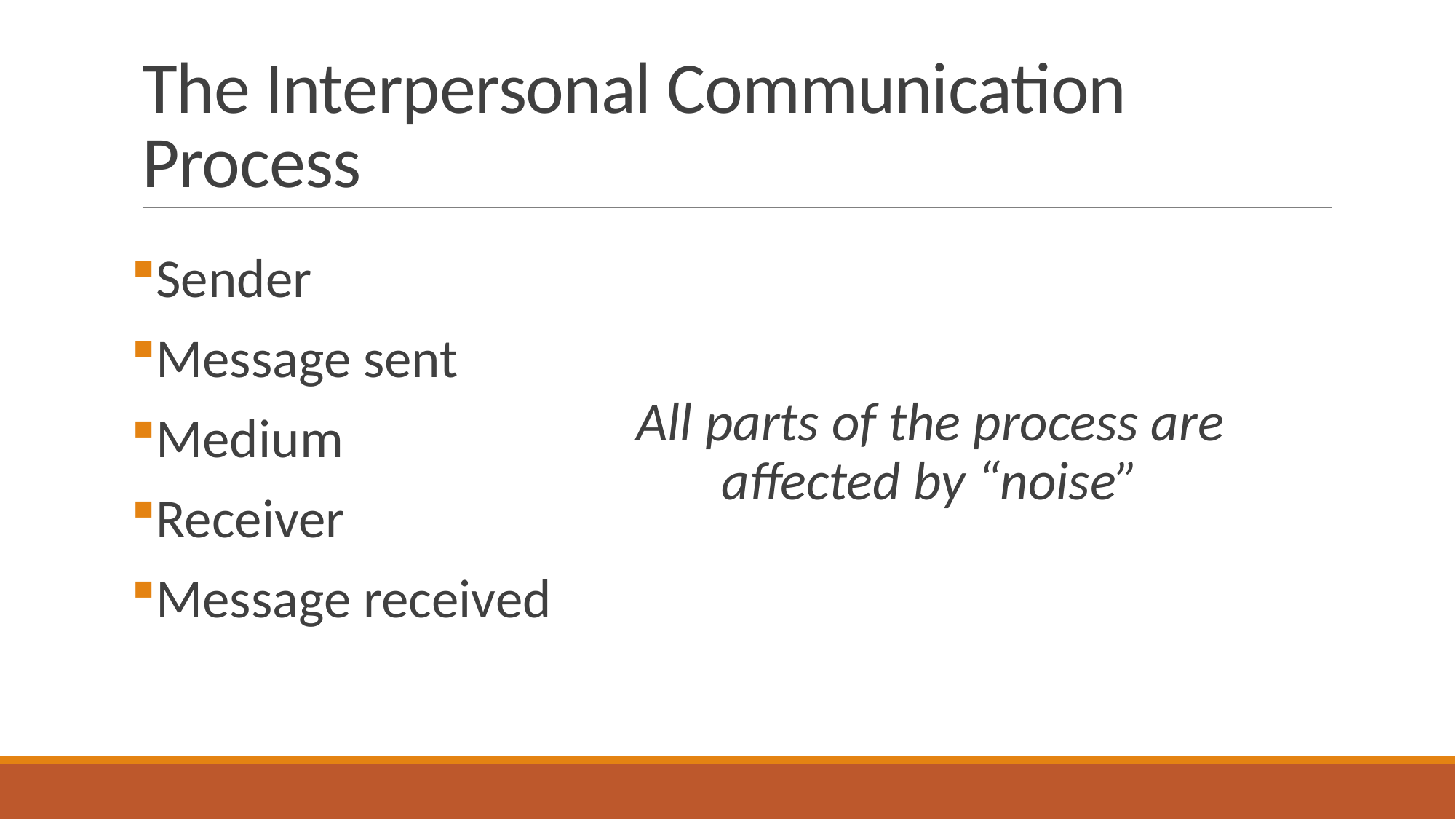

# The Interpersonal Communication Process

All parts of the process are affected by “noise”
Sender
Message sent
Medium
Receiver
Message received